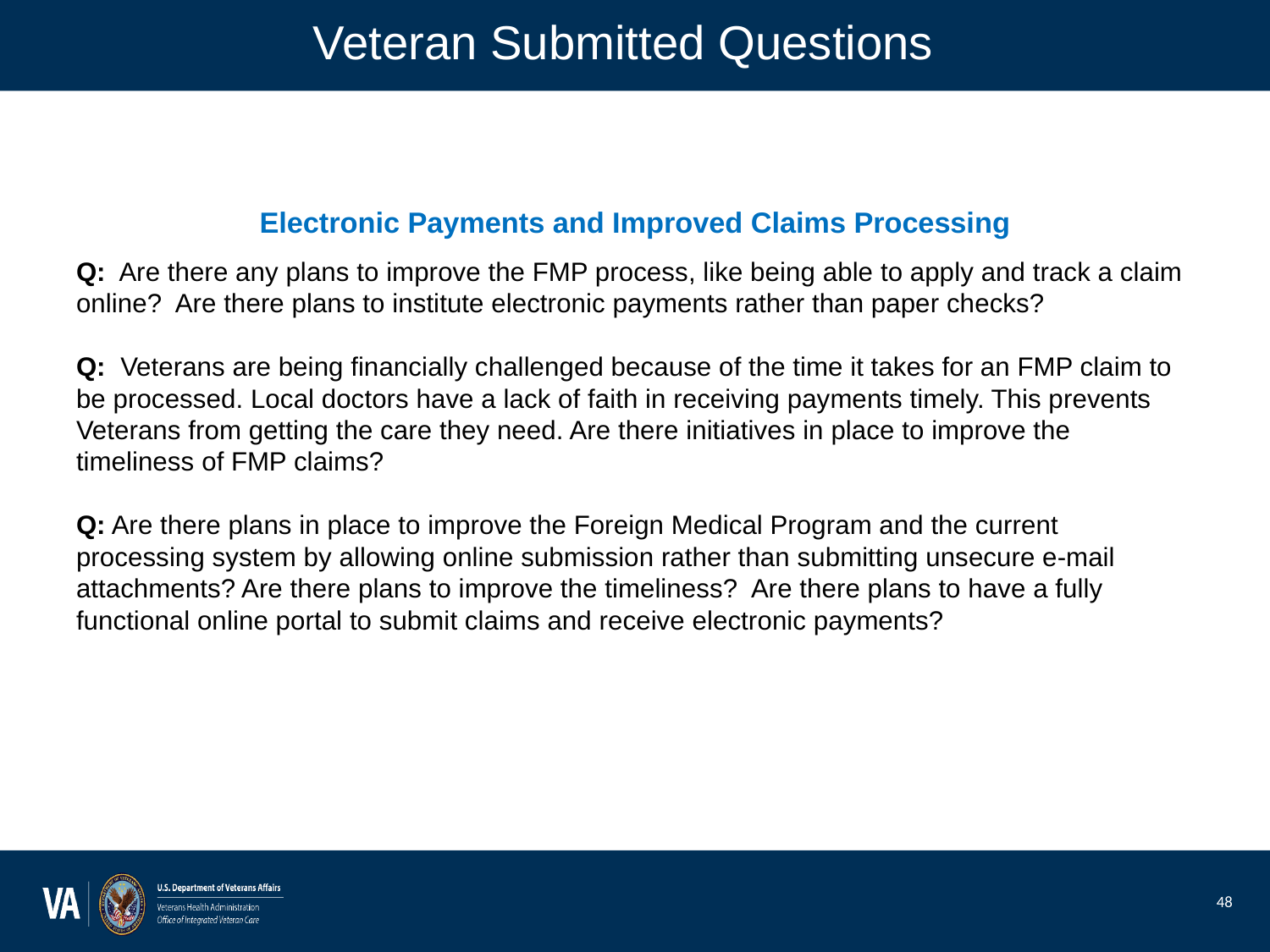

# Veteran Submitted Questions
Electronic Payments and Improved Claims Processing
Q:  Are there any plans to improve the FMP process, like being able to apply and track a claim online?  Are there plans to institute electronic payments rather than paper checks?

Q:  Veterans are being financially challenged because of the time it takes for an FMP claim to be processed. Local doctors have a lack of faith in receiving payments timely. This prevents Veterans from getting the care they need. Are there initiatives in place to improve the timeliness of FMP claims?

Q: Are there plans in place to improve the Foreign Medical Program and the current processing system by allowing online submission rather than submitting unsecure e-mail attachments? Are there plans to improve the timeliness?  Are there plans to have a fully functional online portal to submit claims and receive electronic payments?